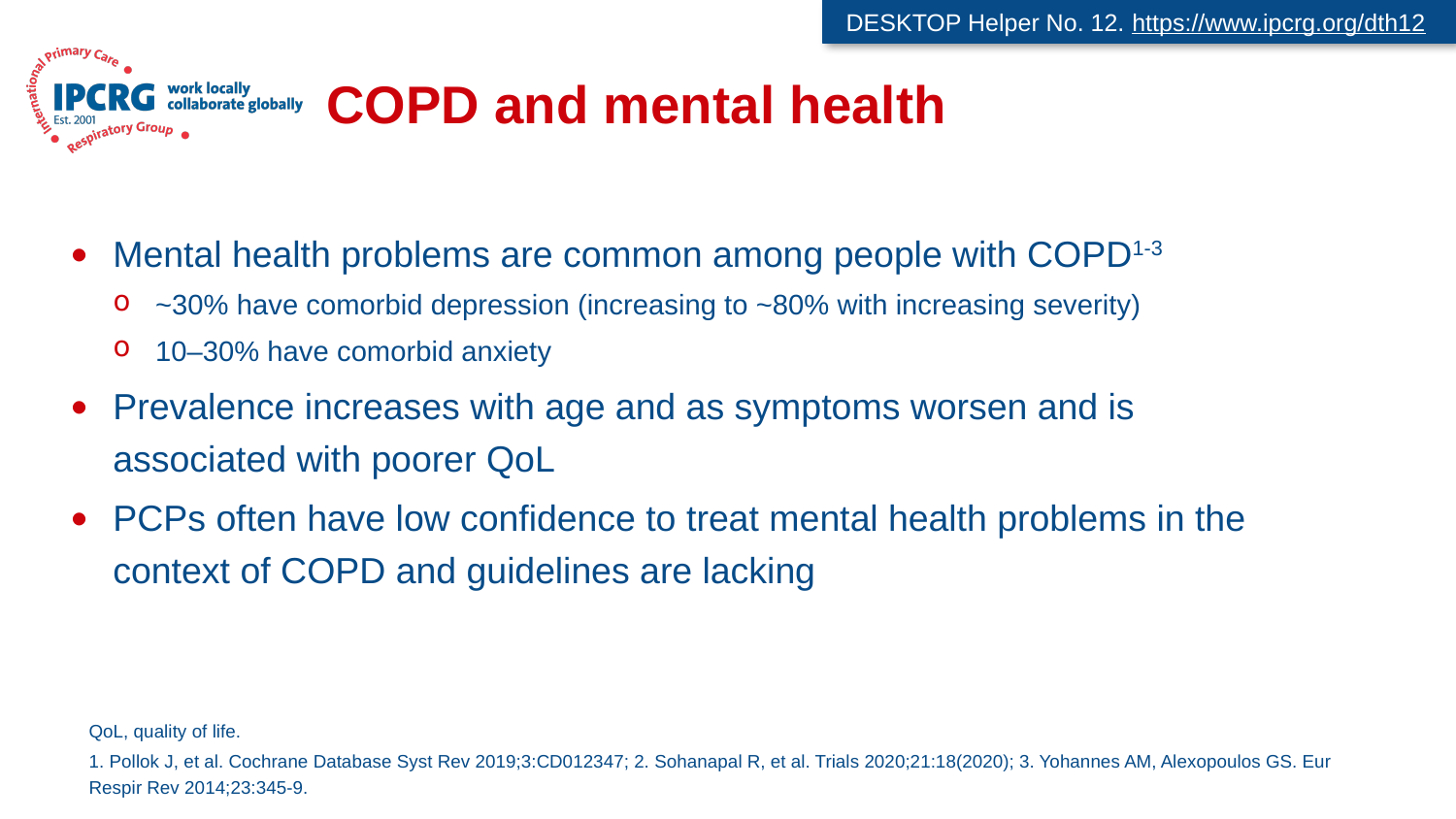

DESKTOP Helper No. 12. https://www.ipcrg.org/dth12
# COPD and mental health
Mental health problems are common among people with COPD1-3
~30% have comorbid depression (increasing to ~80% with increasing severity)
10–30% have comorbid anxiety
Prevalence increases with age and as symptoms worsen and is associated with poorer QoL
PCPs often have low confidence to treat mental health problems in the context of COPD and guidelines are lacking

QoL, quality of life.
1. Pollok J, et al. Cochrane Database Syst Rev 2019;3:CD012347; 2. Sohanapal R, et al. Trials 2020;21:18(2020); 3. Yohannes AM, Alexopoulos GS. Eur Respir Rev 2014;23:345-9.